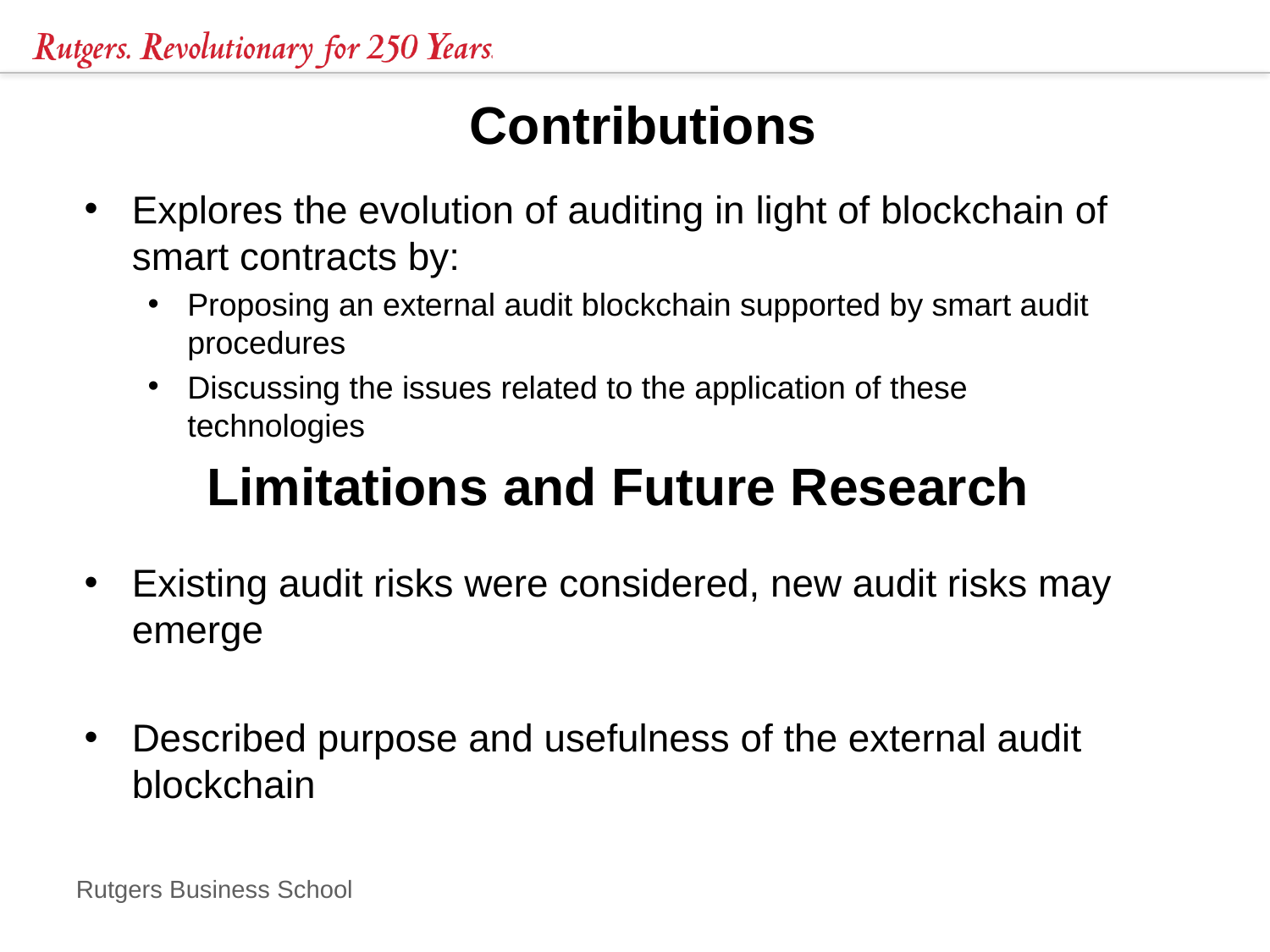

# Contributions
Explores the evolution of auditing in light of blockchain of smart contracts by:
Proposing an external audit blockchain supported by smart audit procedures
Discussing the issues related to the application of these technologies

Existing audit risks were considered, new audit risks may emerge

Described purpose and usefulness of the external audit blockchain

Limitations and Future Research